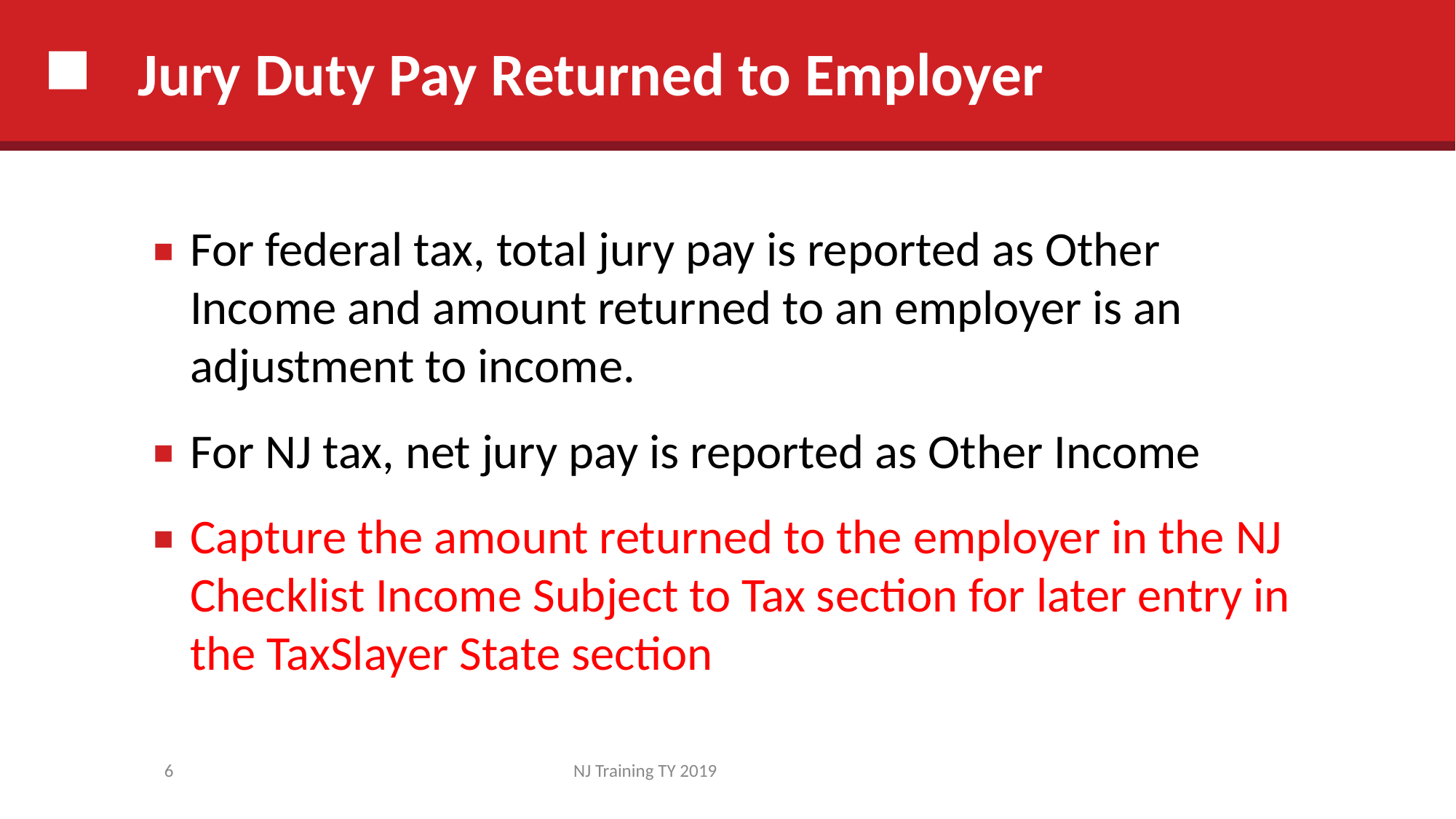

# Jury Duty Pay Returned to Employer
For federal tax, total jury pay is reported as Other Income and amount returned to an employer is an adjustment to income.
For NJ tax, net jury pay is reported as Other Income
Capture the amount returned to the employer in the NJ Checklist Income Subject to Tax section for later entry in the TaxSlayer State section
6
NJ Training TY 2019